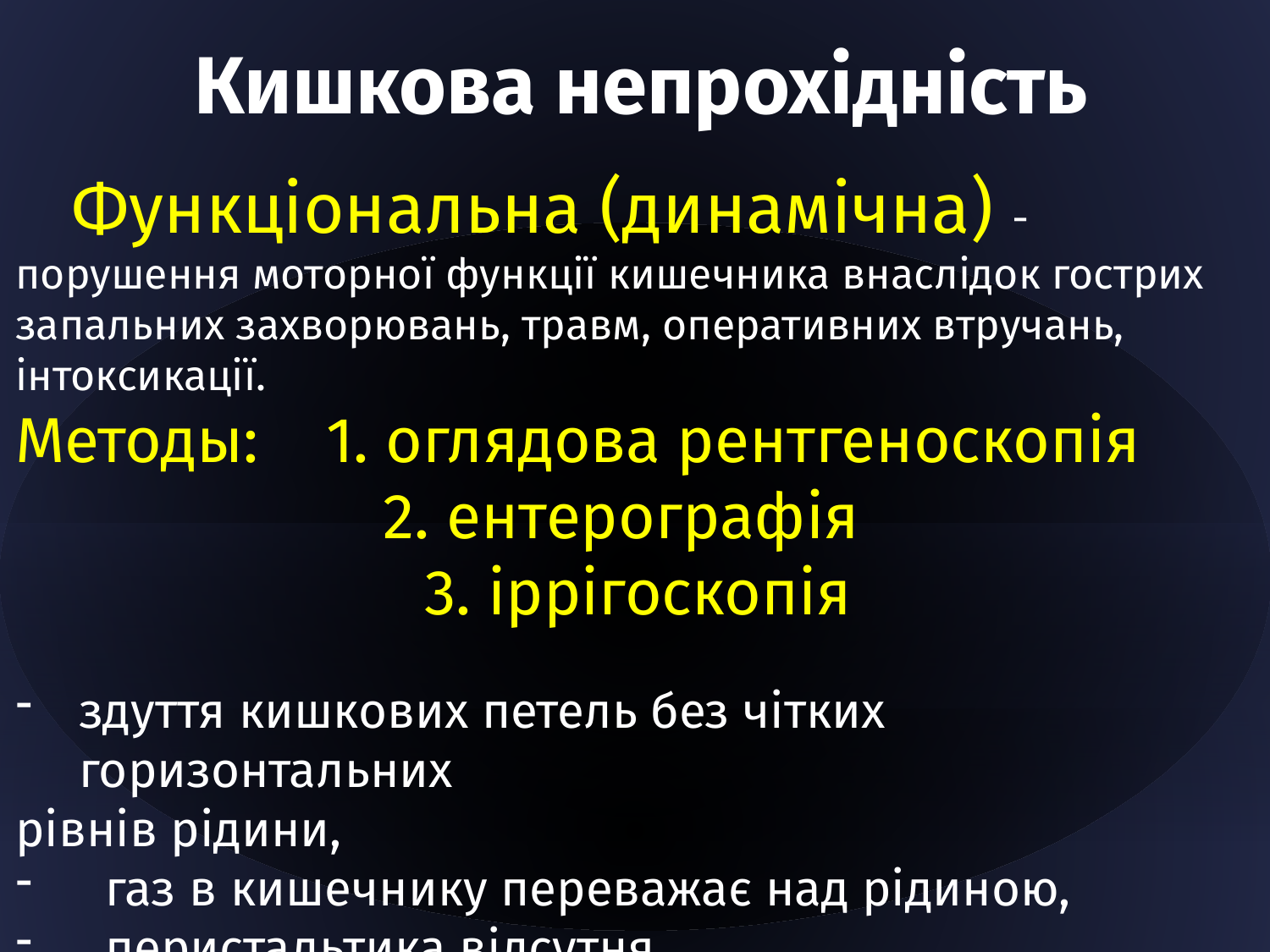

# Кишкова непрохідність
   Функціональна (динамічна) - порушення моторної функції кишечника внаслідок гострих запальних захворювань, травм, оперативних втручань, інтоксикації.
Методы:    1. оглядова рентгеноскопія
2. ентерографія
3. іррігоскопія

здуття кишкових петель без чітких горизонтальних
рівнів рідини,
  газ в кишечнику переважає над рідиною,
  перистальтика відсутня.